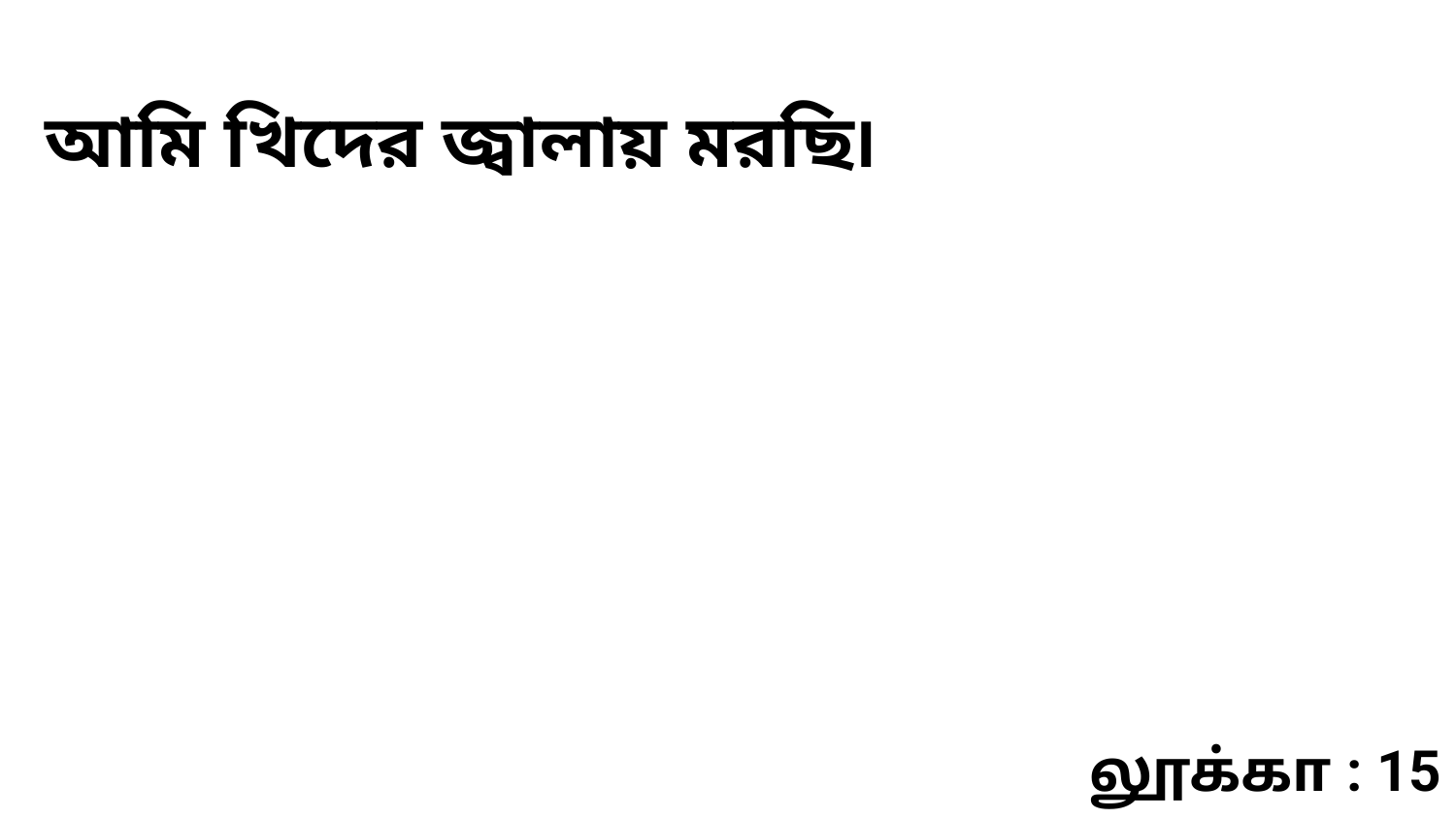

আমি খিদের জ্বালায় মরছি৷
லூக்கா : 15